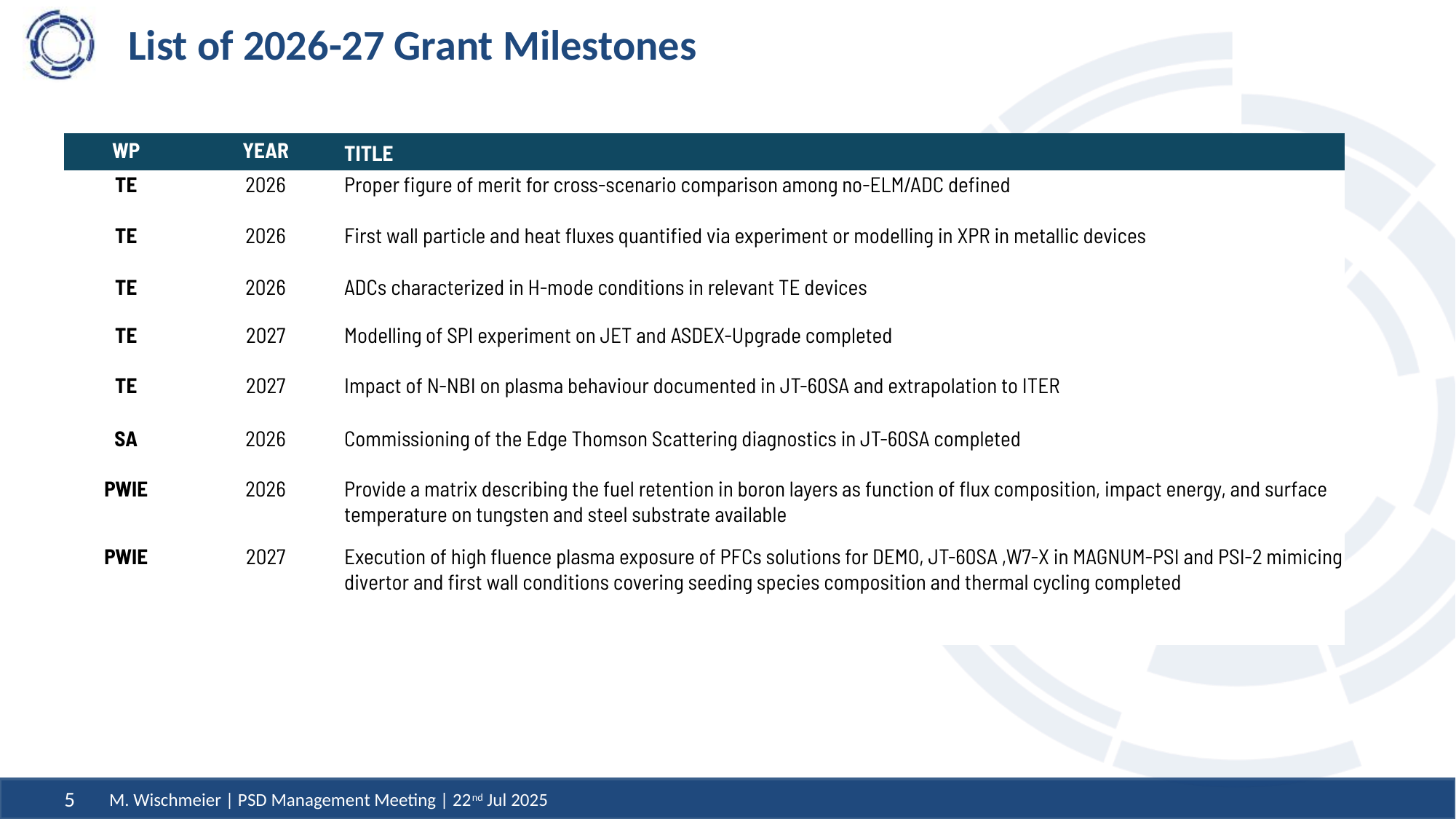

# List of 2026-27 Grant Milestones
| WP | YEAR | TITLE |
| --- | --- | --- |
| TE | 2026 | Proper figure of merit for cross-scenario comparison among no-ELM/ADC defined |
| TE | 2026 | First wall particle and heat fluxes quantified via experiment or modelling in XPR in metallic devices |
| TE | 2026 | ADCs characterized in H-mode conditions in relevant TE devices |
| TE | 2027 | Modelling of SPI experiment on JET and ASDEX-Upgrade completed |
| TE | 2027 | Impact of N-NBI on plasma behaviour documented in JT-60SA and extrapolation to ITER |
| SA | 2026 | Commissioning of the Edge Thomson Scattering diagnostics in JT-60SA completed |
| PWIE | 2026 | Provide a matrix describing the fuel retention in boron layers as function of flux composition, impact energy, and surface temperature on tungsten and steel substrate available |
| PWIE | 2027 | Execution of high fluence plasma exposure of PFCs solutions for DEMO, JT-60SA ,W7-X in MAGNUM-PSI and PSI-2 mimicing divertor and first wall conditions covering seeding species composition and thermal cycling completed |
M. Wischmeier | PSD Management Meeting | 22nd Jul 2025
5